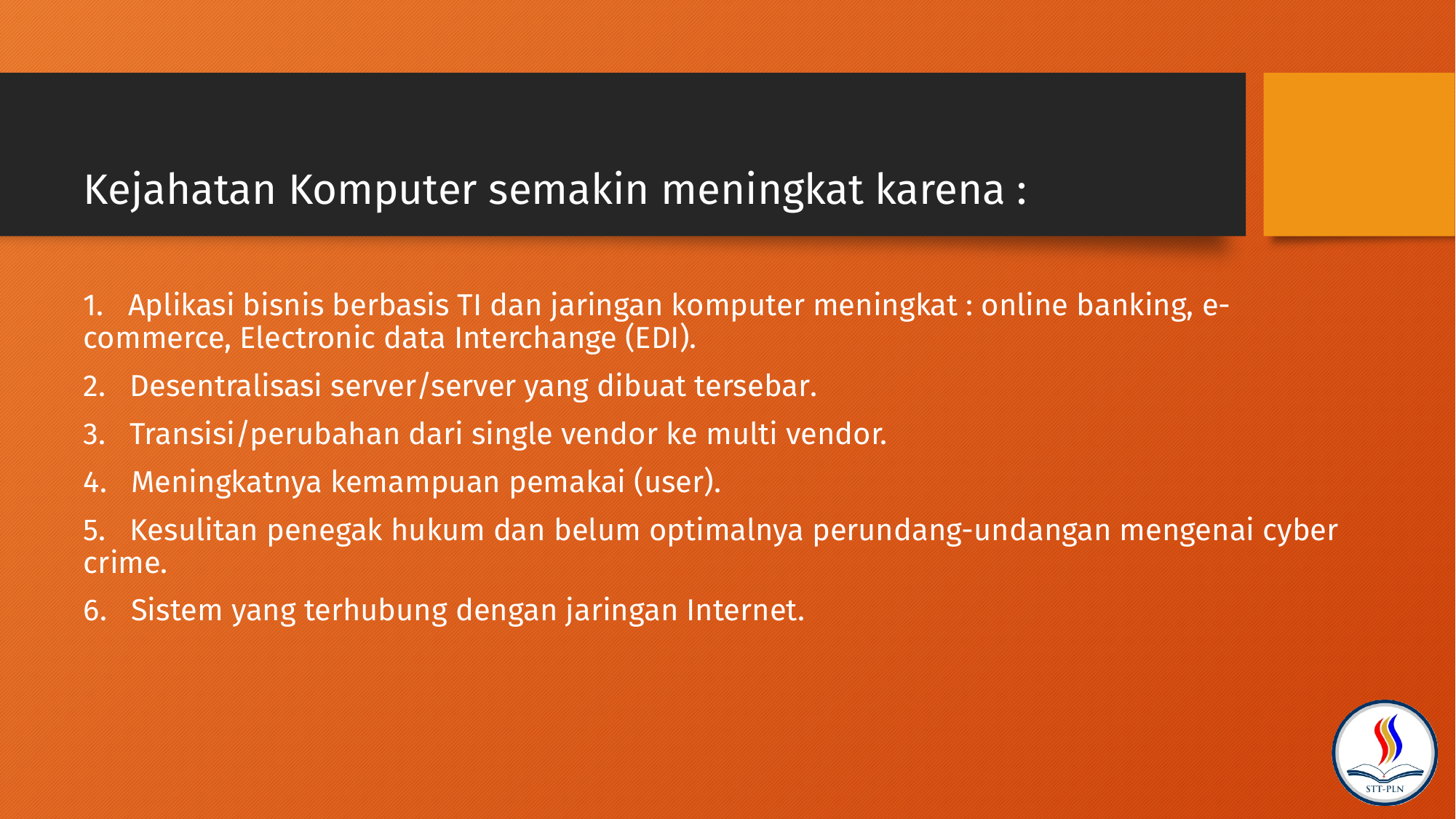

Kejahatan Komputer semakin meningkat karena :

1.   Aplikasi bisnis berbasis TI dan jaringan komputer meningkat : online banking, e-commerce, Electronic data Interchange (EDI).
2.   Desentralisasi server/server yang dibuat tersebar.
3.   Transisi/perubahan dari single vendor ke multi vendor.
4.   Meningkatnya kemampuan pemakai (user).
5.   Kesulitan penegak hukum dan belum optimalnya perundang-undangan mengenai cyber crime.
6.   Sistem yang terhubung dengan jaringan Internet.